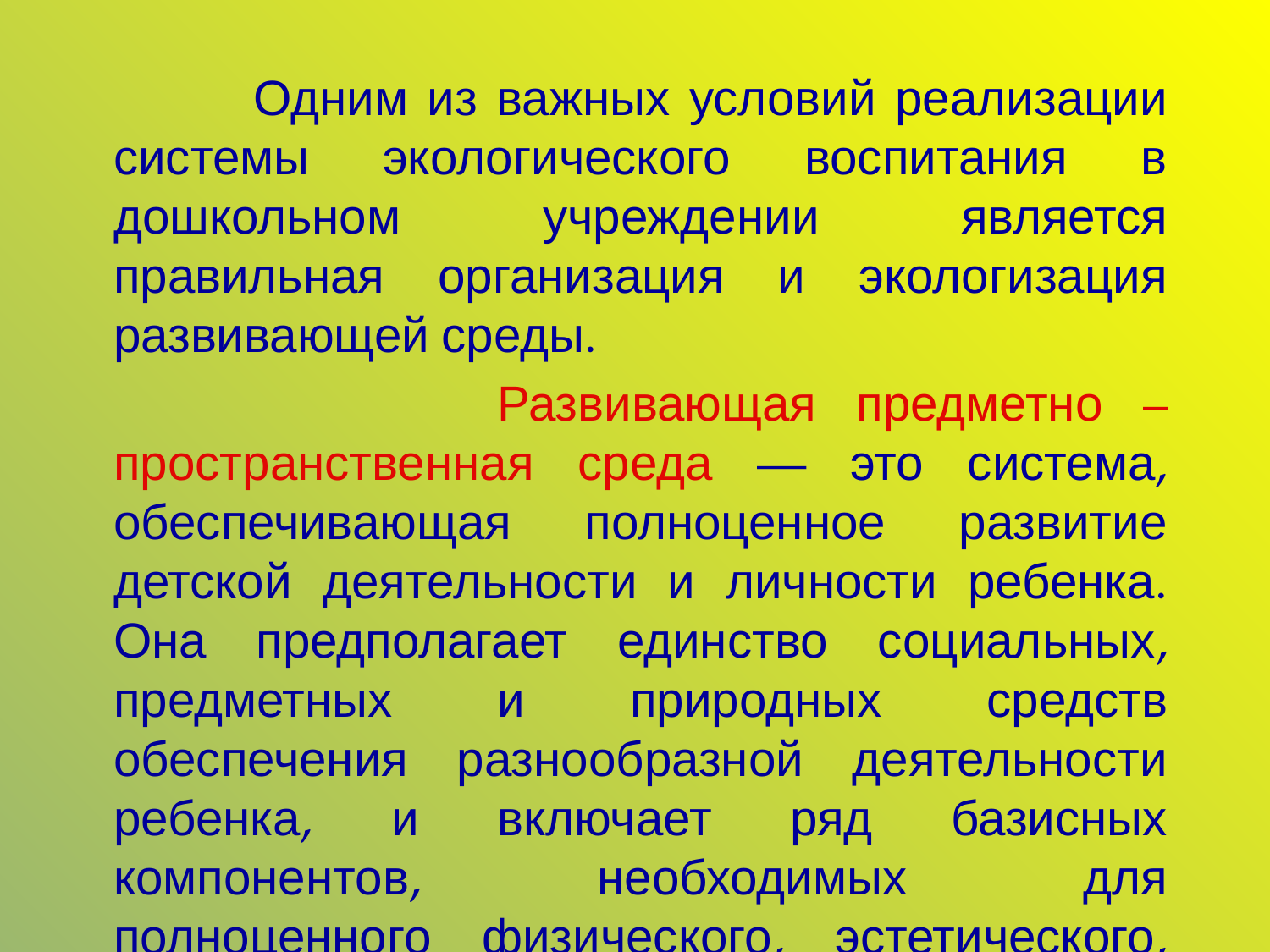

Одним из важных условий реализации системы экологического воспитания в дошкольном учреждении является правильная организация и экологизация развивающей среды.
           Развивающая предметно – пространственная среда — это система, обеспечивающая полноценное развитие детской деятельности и личности ребенка. Она предполагает единство социальных, предметных и природных средств обеспечения разнообразной деятельности ребенка, и включает ряд базисных компонентов, необходимых для полноценного физического, эстетического, познавательного и социального развития детей.